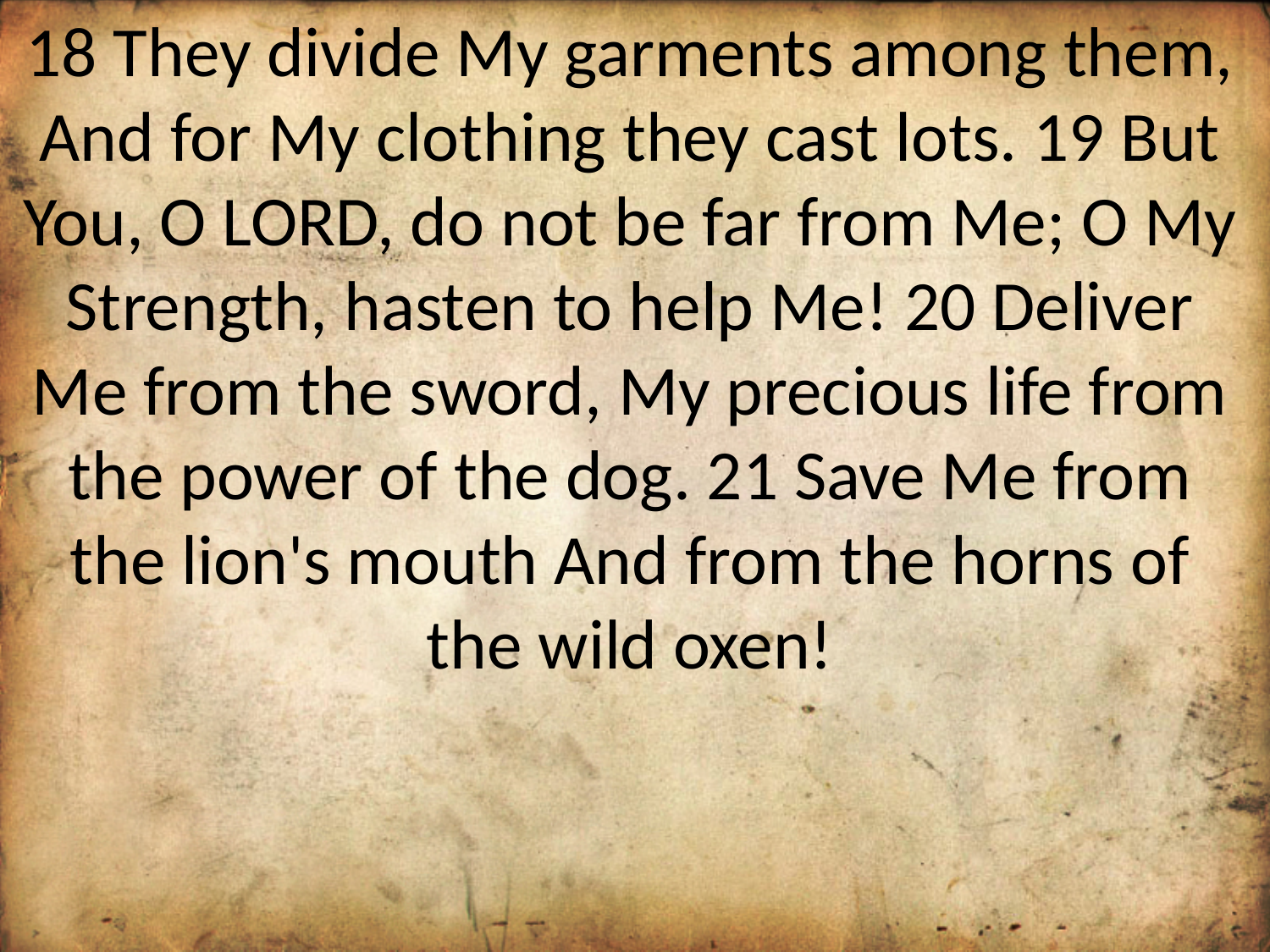

18 They divide My garments among them, And for My clothing they cast lots. 19 But You, O LORD, do not be far from Me; O My Strength, hasten to help Me! 20 Deliver Me from the sword, My precious life from the power of the dog. 21 Save Me from the lion's mouth And from the horns of the wild oxen!